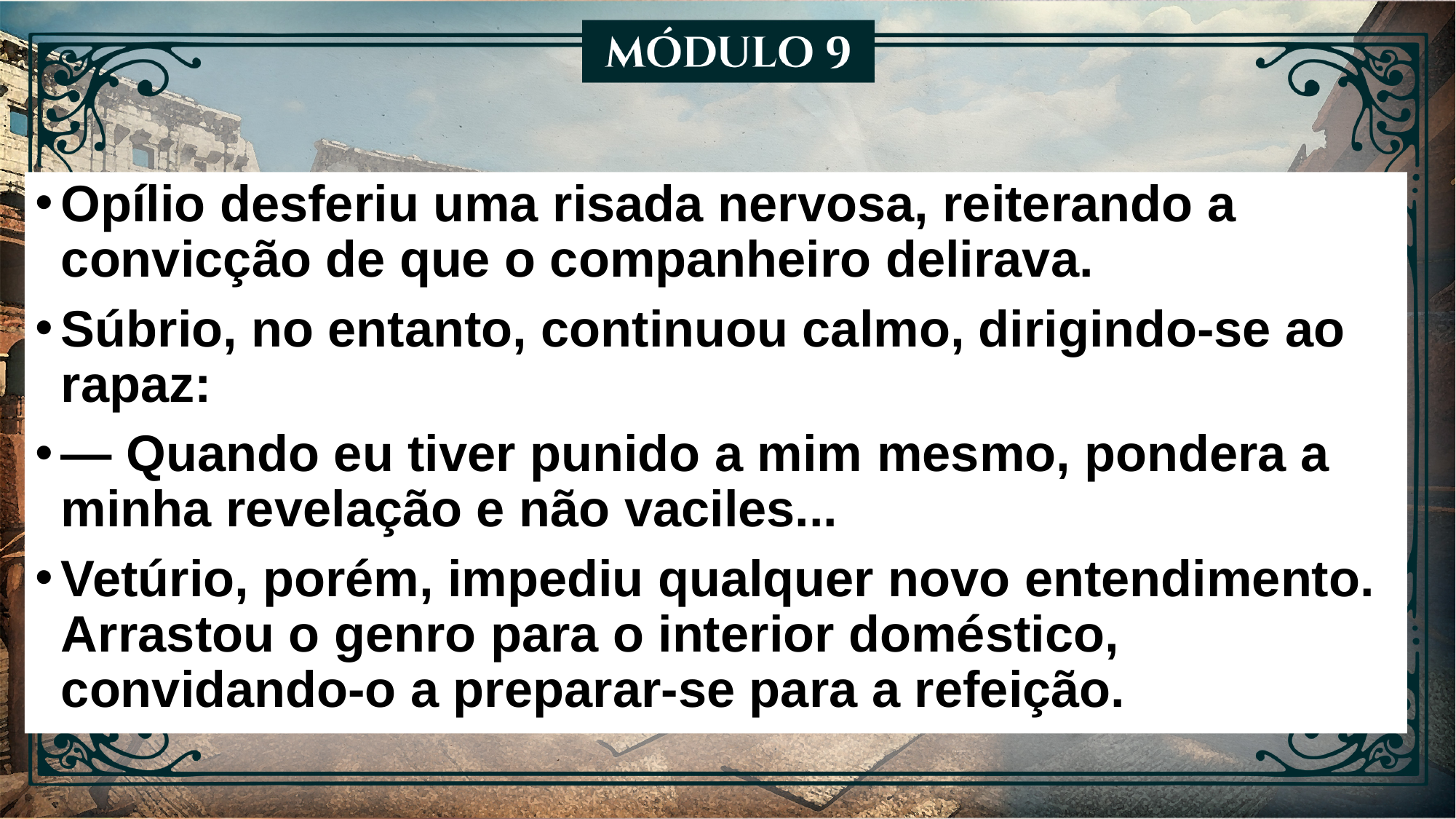

Opílio desferiu uma risada nervosa, reiterando a convicção de que o companheiro delirava.
Súbrio, no entanto, continuou calmo, dirigindo-se ao rapaz:
— Quando eu tiver punido a mim mesmo, pondera a minha revelação e não vaciles...
Vetúrio, porém, impediu qualquer novo entendimento. Arrastou o genro para o interior doméstico, convidando-o a preparar-se para a refeição.